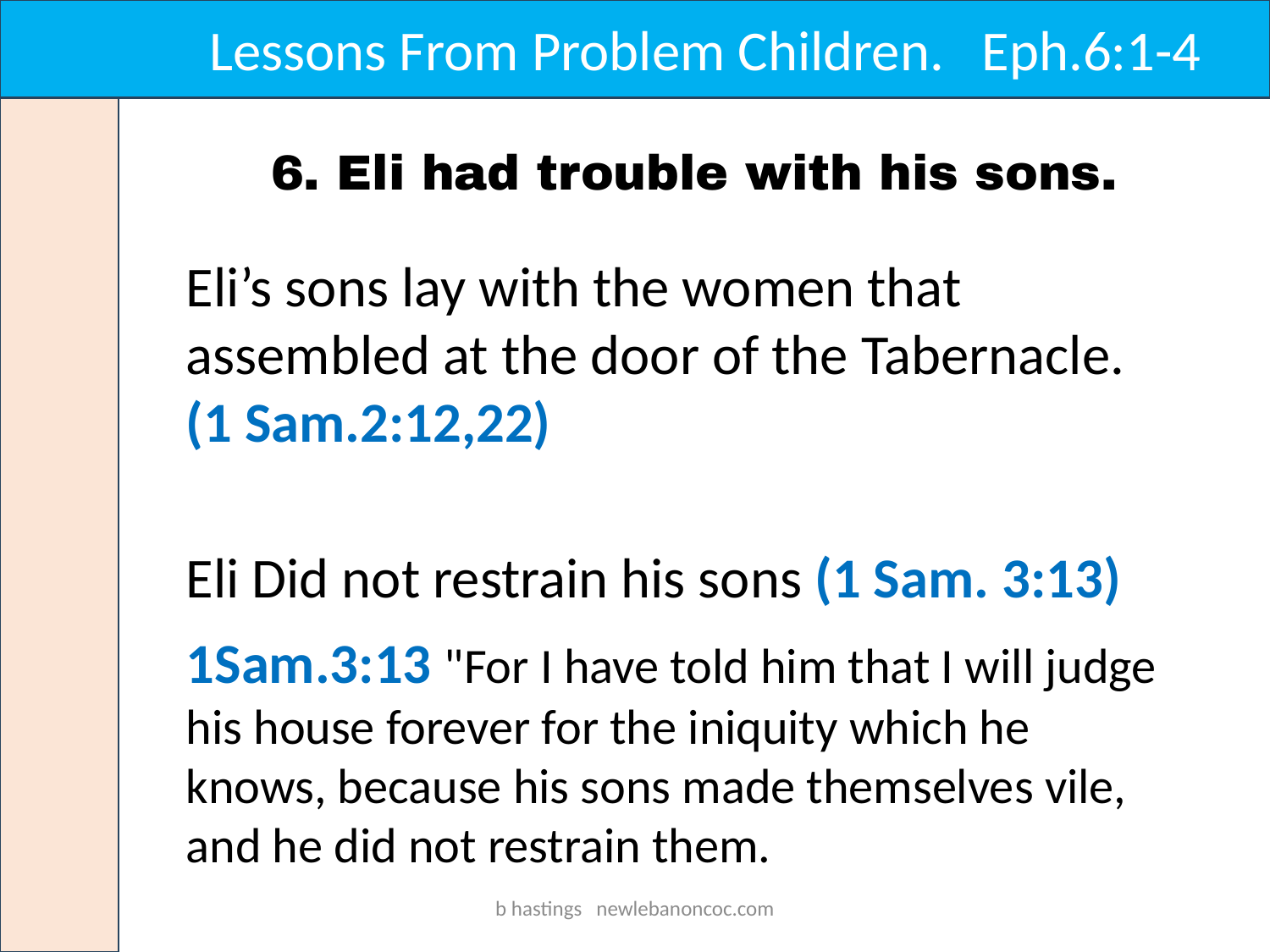

Lessons From Problem Children.   Eph.6:1-4
6. Eli had trouble with his sons.
Eli’s sons lay with the women that assembled at the door of the Tabernacle. (1 Sam.2:12,22)

Eli Did not restrain his sons (1 Sam. 3:13)
1Sam.3:13 "For I have told him that I will judge his house forever for the iniquity which he knows, because his sons made themselves vile, and he did not restrain them.

b hastings   newlebanoncoc.com